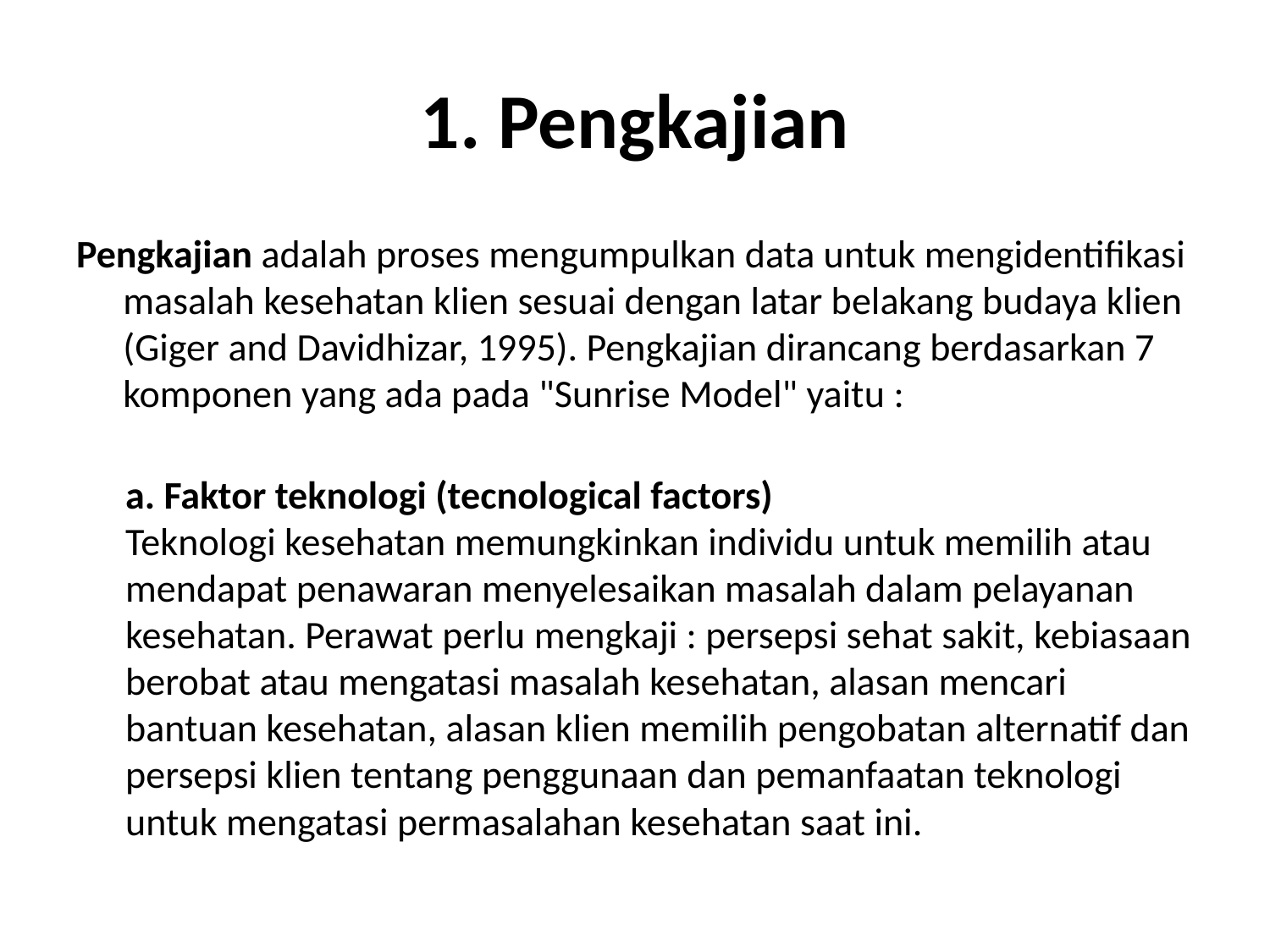

# 1. Pengkajian
Pengkajian adalah proses mengumpulkan data untuk mengidentifikasi masalah kesehatan klien sesuai dengan latar belakang budaya klien (Giger and Davidhizar, 1995). Pengkajian dirancang berdasarkan 7 komponen yang ada pada "Sunrise Model" yaitu :
a. Faktor teknologi (tecnological factors)
Teknologi kesehatan memungkinkan individu untuk memilih atau
mendapat penawaran menyelesaikan masalah dalam pelayanan
kesehatan. Perawat perlu mengkaji : persepsi sehat sakit, kebiasaan
berobat atau mengatasi masalah kesehatan, alasan mencari bantuan kesehatan, alasan klien memilih pengobatan alternatif dan persepsi klien tentang penggunaan dan pemanfaatan teknologi untuk mengatasi permasalahan kesehatan saat ini.